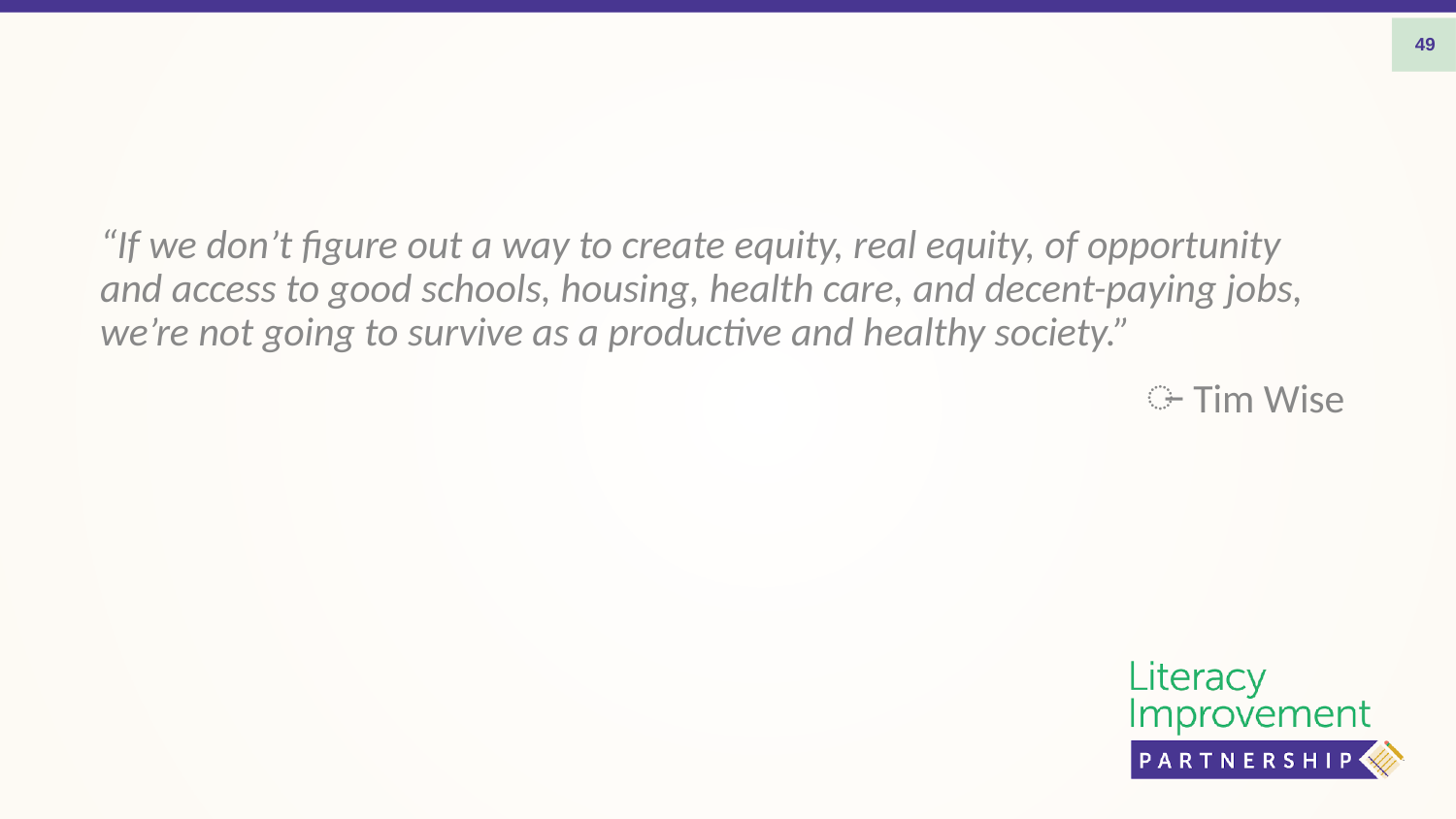

49
“If we don’t figure out a way to create equity, real equity, of opportunity and access to good schools, housing, health care, and decent-paying jobs, we’re not going to survive as a productive and healthy society.”
̶  Tim Wise